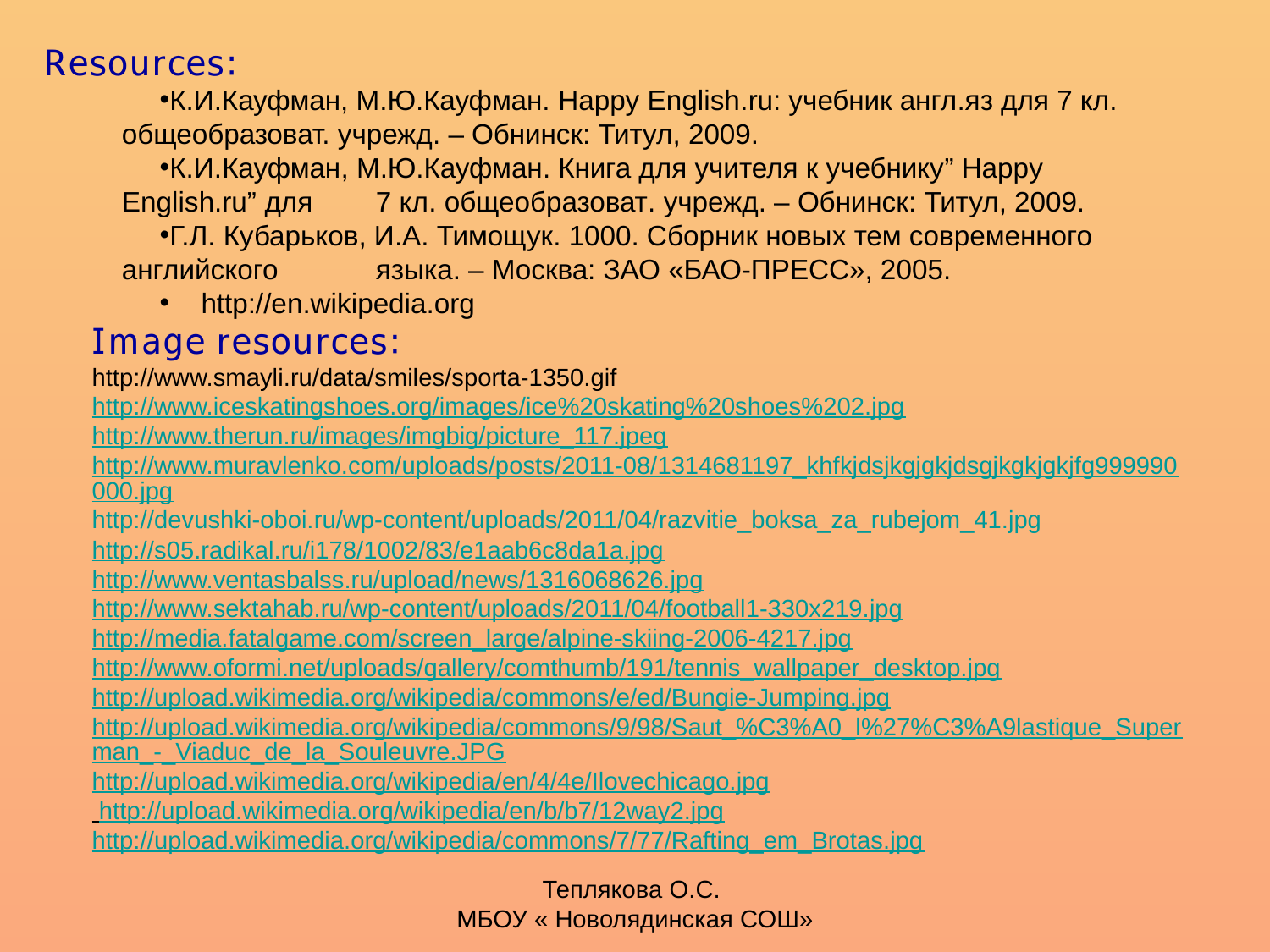

Resources:
К.И.Кауфман, М.Ю.Кауфман. Happy English.ru: учебник англ.яз для 7 кл. 	общеобразоват. учрежд. – Обнинск: Титул, 2009.
К.И.Кауфман, М.Ю.Кауфман. Книга для учителя к учебнику” Happy English.ru” для 	7 кл. общеобразоват. учрежд. – Обнинск: Титул, 2009.
Г.Л. Кубарьков, И.А. Тимощук. 1000. Сборник новых тем современного английского 	языка. – Москва: ЗАО «БАО-ПРЕСС», 2005.
    http://en.wikipedia.org
Image resources:
http://www.smayli.ru/data/smiles/sporta-1350.gif http://www.iceskatingshoes.org/images/ice%20skating%20shoes%202.jpg
http://www.therun.ru/images/imgbig/picture_117.jpeg
http://www.muravlenko.com/uploads/posts/2011-08/1314681197_khfkjdsjkgjgkjdsgjkgkjgkjfg999990000.jpg
http://devushki-oboi.ru/wp-content/uploads/2011/04/razvitie_boksa_za_rubejom_41.jpg
http://s05.radikal.ru/i178/1002/83/e1aab6c8da1a.jpg
http://www.ventasbalss.ru/upload/news/1316068626.jpg
http://www.sektahab.ru/wp-content/uploads/2011/04/football1-330x219.jpg
http://media.fatalgame.com/screen_large/alpine-skiing-2006-4217.jpg
http://www.oformi.net/uploads/gallery/comthumb/191/tennis_wallpaper_desktop.jpg
http://upload.wikimedia.org/wikipedia/commons/e/ed/Bungie-Jumping.jpg
http://upload.wikimedia.org/wikipedia/commons/9/98/Saut_%C3%A0_l%27%C3%A9lastique_Superman_-_Viaduc_de_la_Souleuvre.JPG
http://upload.wikimedia.org/wikipedia/en/4/4e/Ilovechicago.jpg
 http://upload.wikimedia.org/wikipedia/en/b/b7/12way2.jpg
http://upload.wikimedia.org/wikipedia/commons/7/77/Rafting_em_Brotas.jpg

Теплякова О.С.
МБОУ « Новолядинская СОШ»